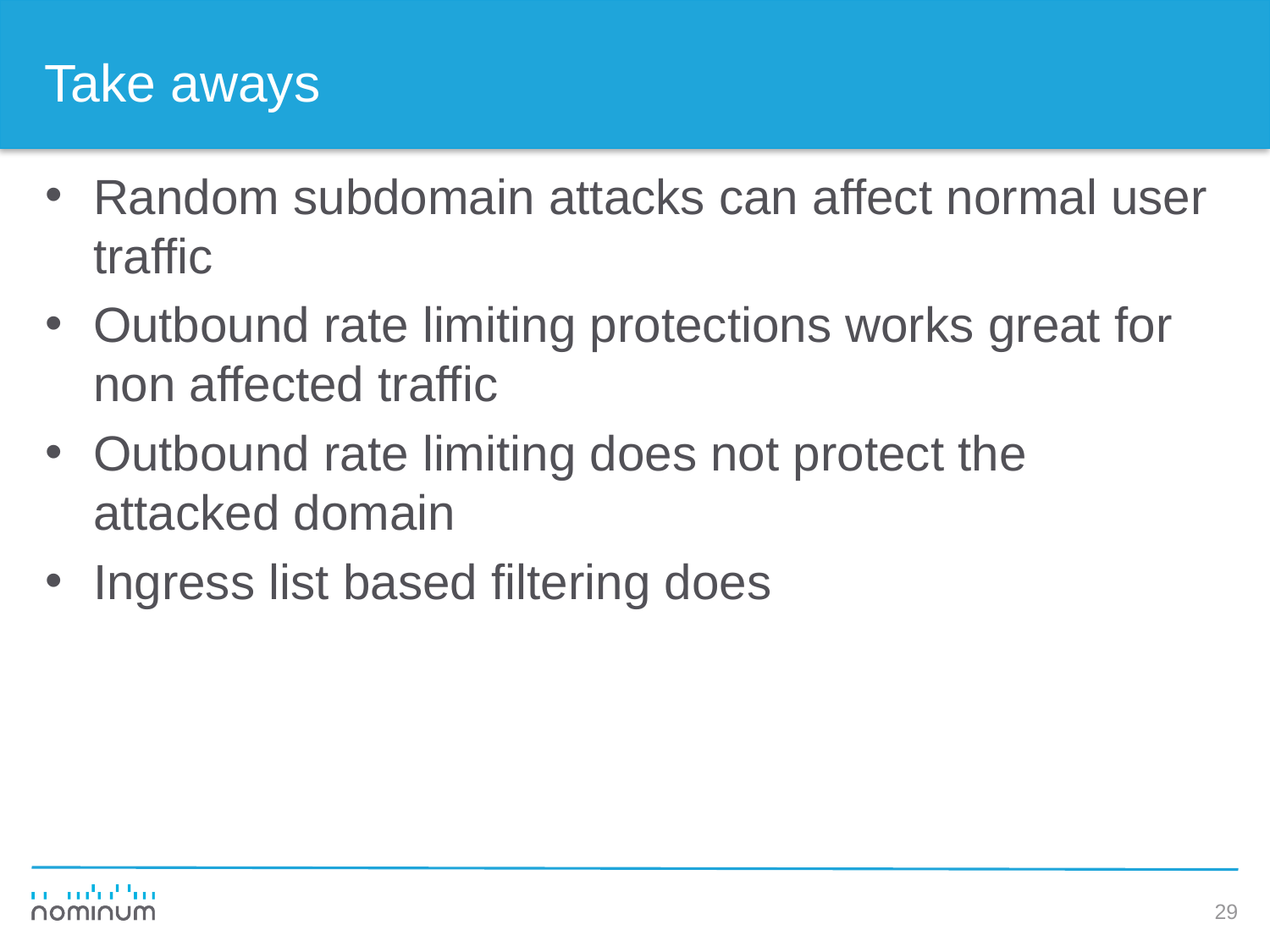

# Take aways
Random subdomain attacks can affect normal user traffic
Outbound rate limiting protections works great for non affected traffic
Outbound rate limiting does not protect the attacked domain
Ingress list based filtering does
29